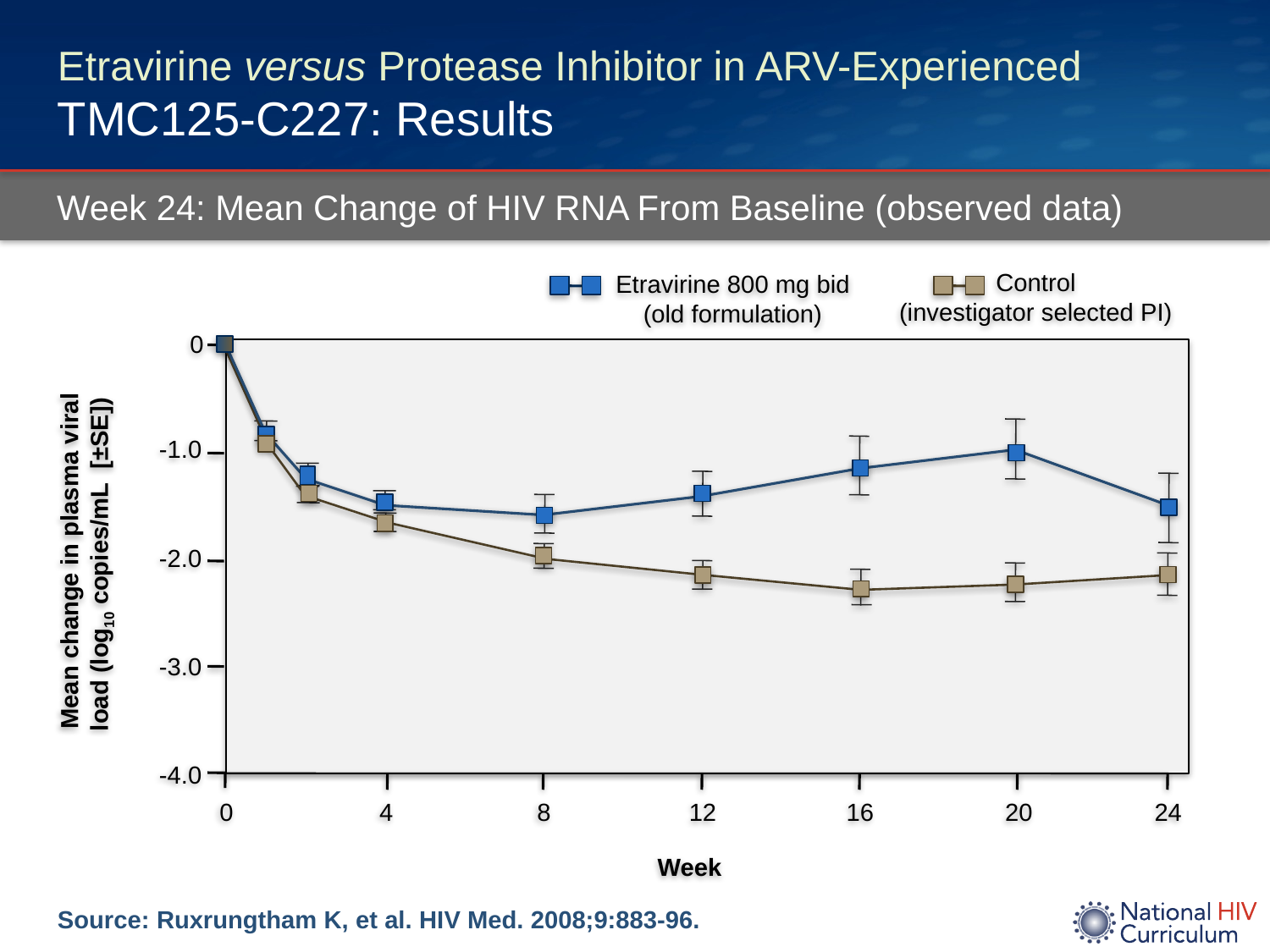

# Etravirine versus Protease Inhibitor in ARV-Experienced TMC125-C227: Results
Week 24: Mean Change of HIV RNA From Baseline (observed data)
Control
(investigator selected PI)

Etravirine 800 mg bid (old formulation)

0

-1.0

Mean change in plasma viral load (log10 copies/mL  [±SE])
-2.0

-3.0
-4.0
0
4
8
12
16
20
24
Week
Source: Ruxrungtham K, et al. HIV Med. 2008;9:883-96.